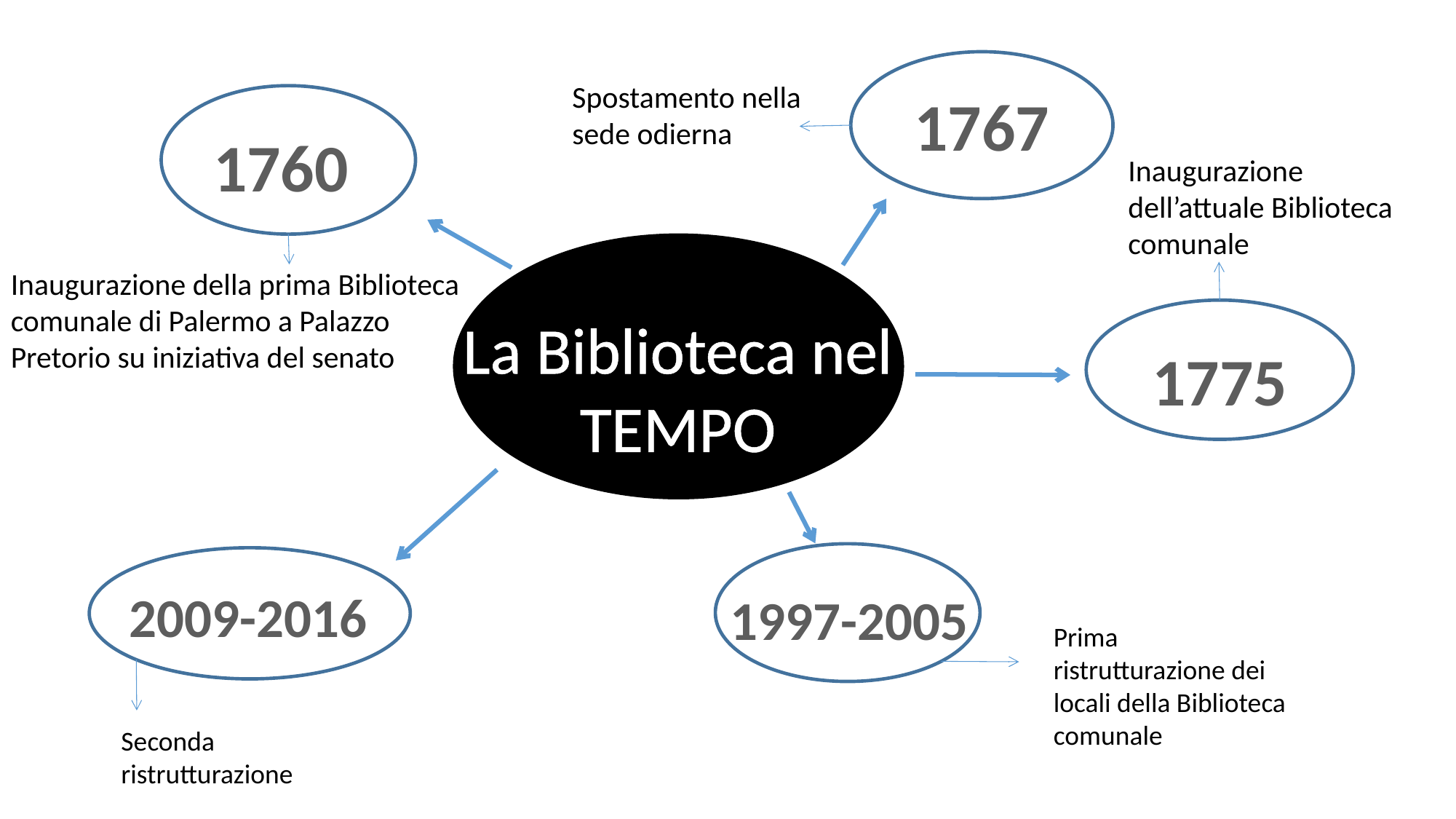

Spostamento nella sede odierna
1767

1760
Inaugurazione dell’attuale Biblioteca comunale

Inaugurazione della prima Biblioteca comunale di Palermo a Palazzo Pretorio su iniziativa del senato

La Biblioteca nel
TEMPO
1775

2009-2016
1997-2005
Prima ristrutturazione dei locali della Biblioteca comunale
Seconda ristrutturazione